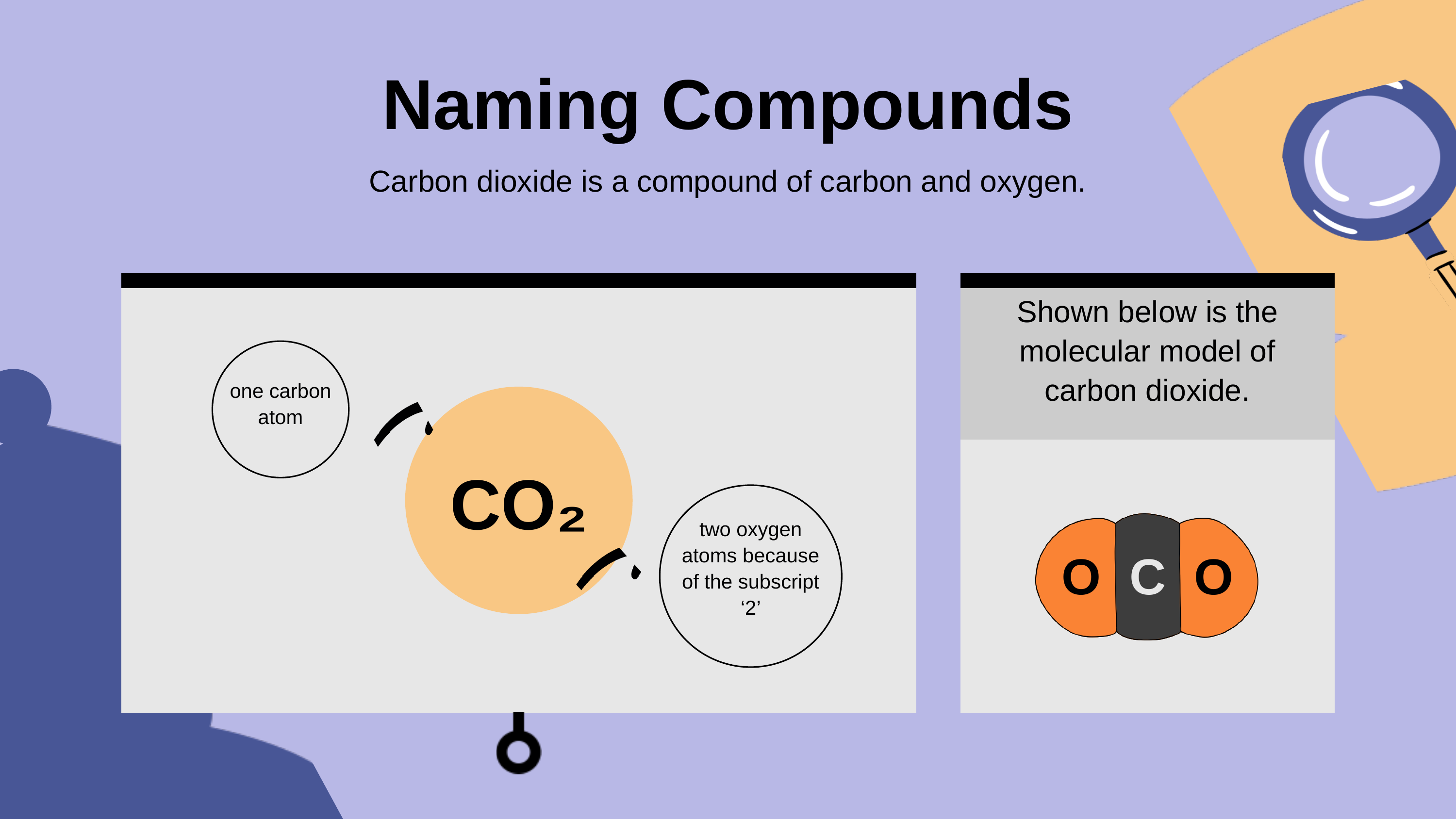

Naming Compounds

Carbon dioxide is a compound of carbon and oxygen.

Shown below is the molecular model of carbon dioxide.

one carbon atom

CO₂

two oxygen atoms because of the subscript ‘2’

O
C
O